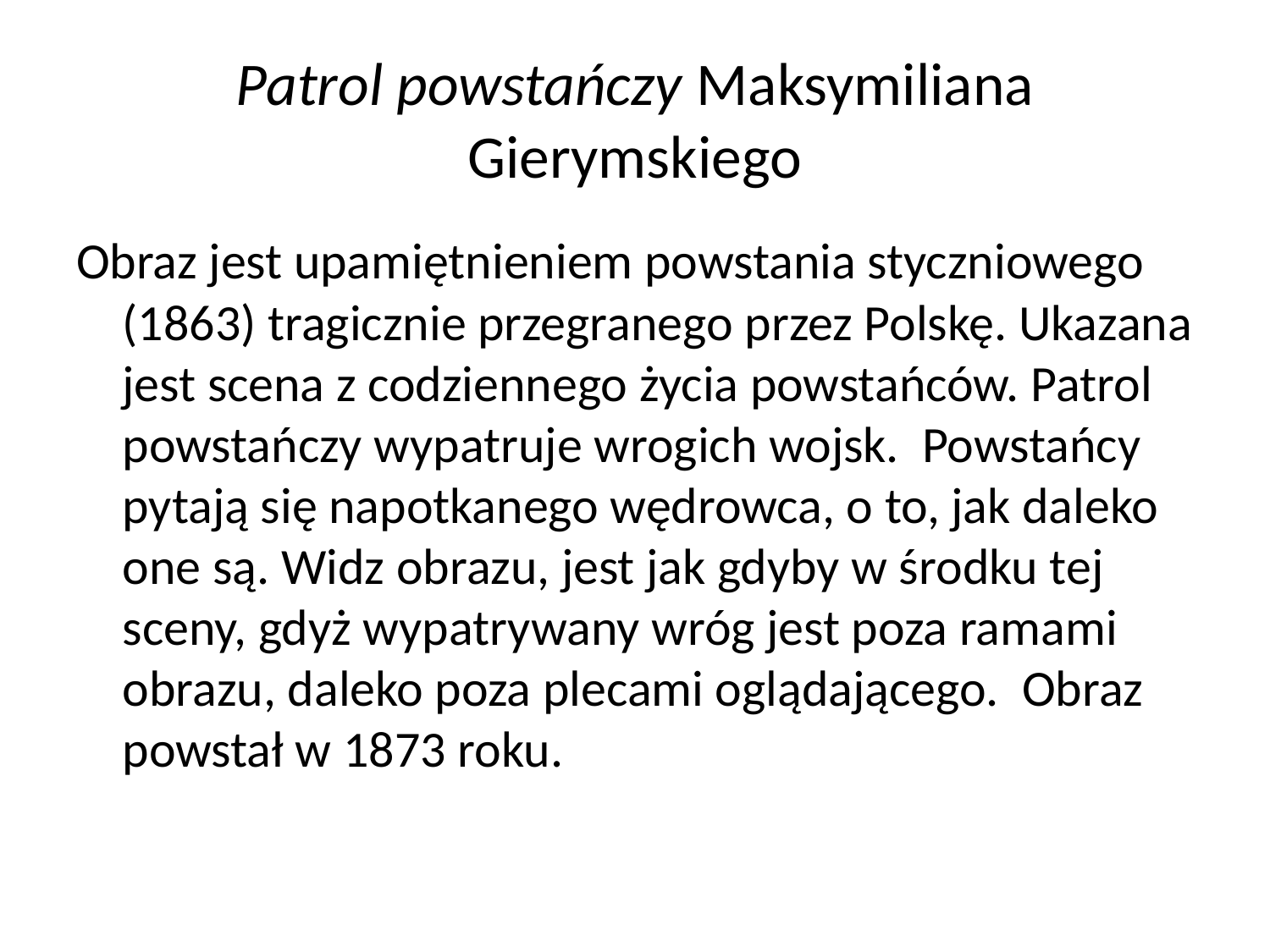

# Patrol powstańczy Maksymiliana Gierymskiego
Obraz jest upamiętnieniem powstania styczniowego (1863) tragicznie przegranego przez Polskę. Ukazana jest scena z codziennego życia powstańców. Patrol powstańczy wypatruje wrogich wojsk.  Powstańcy pytają się napotkanego wędrowca, o to, jak daleko one są. Widz obrazu, jest jak gdyby w środku tej sceny, gdyż wypatrywany wróg jest poza ramami obrazu, daleko poza plecami oglądającego.  Obraz powstał w 1873 roku.